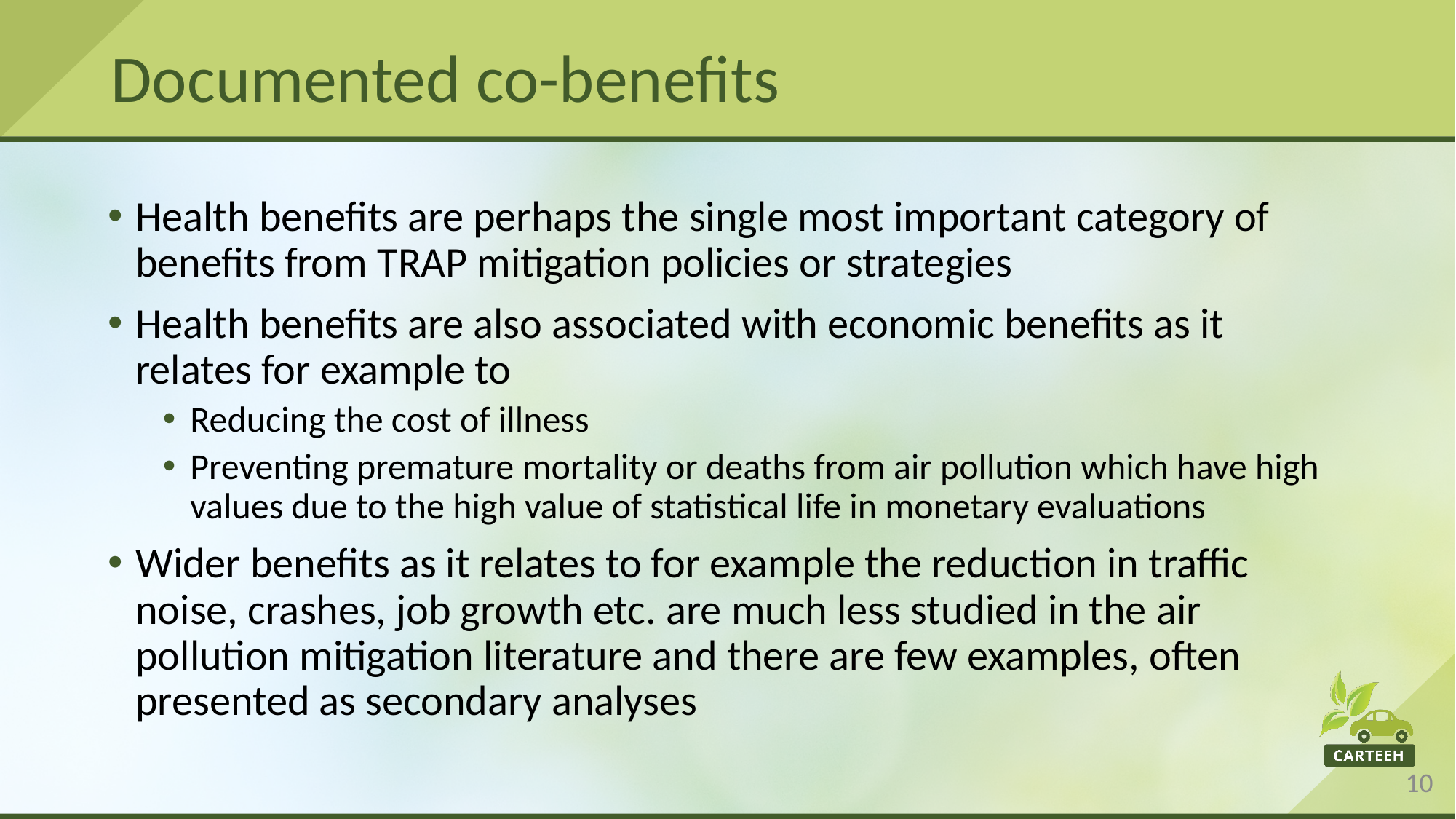

# Documented co-benefits
Health benefits are perhaps the single most important category of benefits from TRAP mitigation policies or strategies
Health benefits are also associated with economic benefits as it relates for example to
Reducing the cost of illness
Preventing premature mortality or deaths from air pollution which have high values due to the high value of statistical life in monetary evaluations
Wider benefits as it relates to for example the reduction in traffic noise, crashes, job growth etc. are much less studied in the air pollution mitigation literature and there are few examples, often presented as secondary analyses